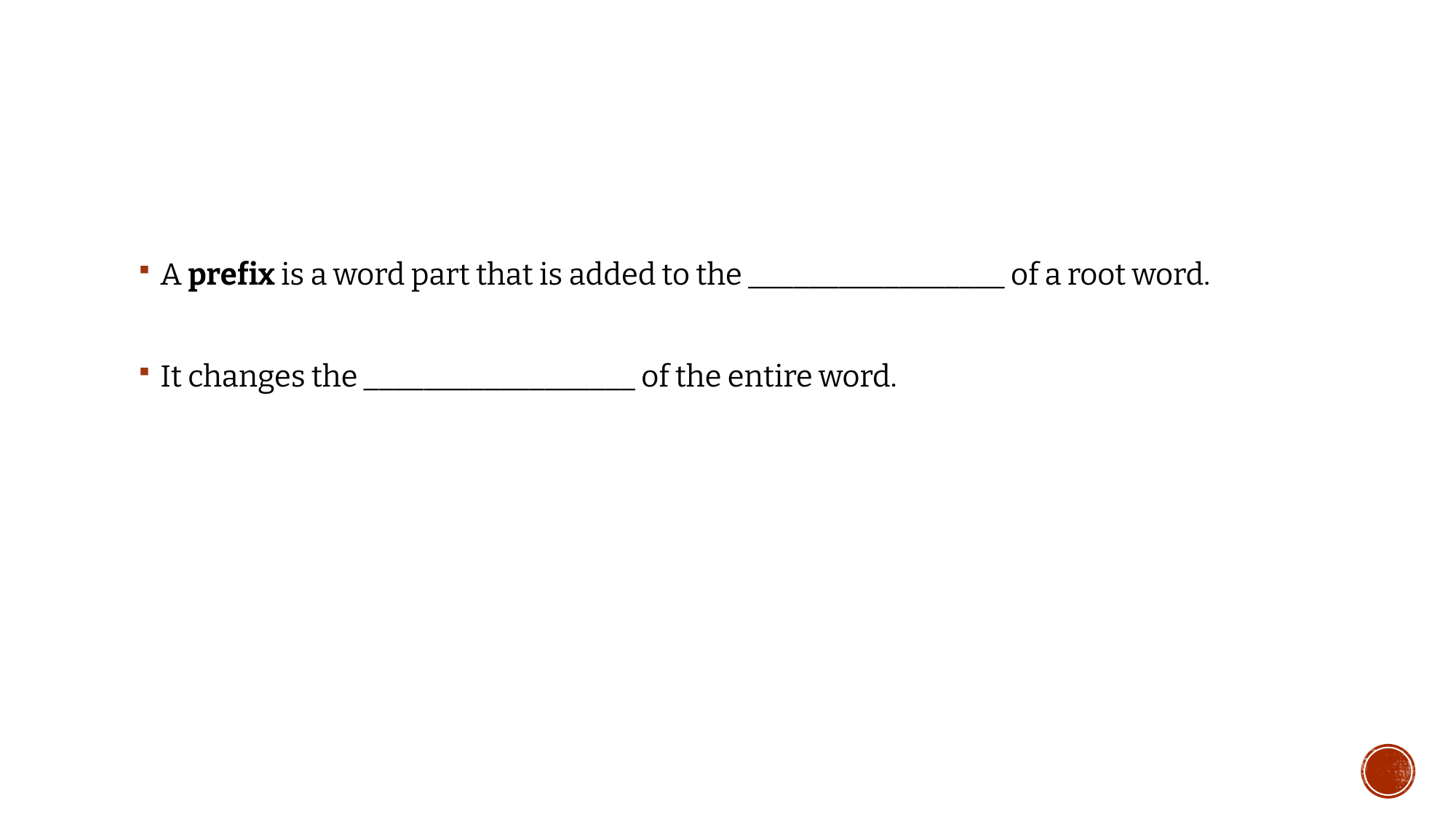

A prefix is a word part that is added to the _________________ of a root word.

It changes the __________________ of the entire word.